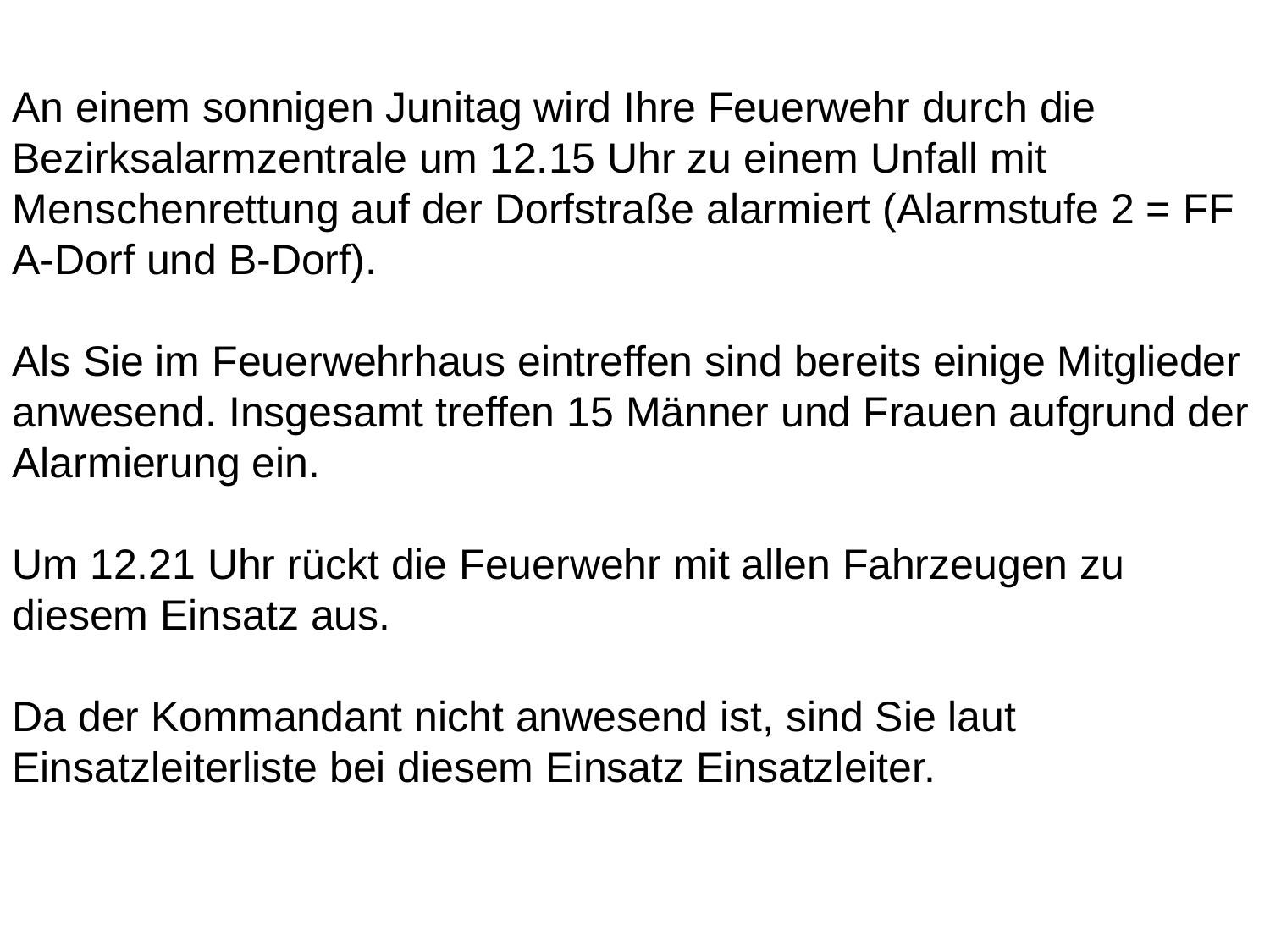

An einem sonnigen Junitag wird Ihre Feuerwehr durch die Bezirksalarmzentrale um 12.15 Uhr zu einem Unfall mit Menschenrettung auf der Dorfstraße alarmiert (Alarmstufe 2 = FF A-Dorf und B-Dorf).

Als Sie im Feuerwehrhaus eintreffen sind bereits einige Mitglieder anwesend. Insgesamt treffen 15 Männer und Frauen aufgrund der Alarmierung ein.

Um 12.21 Uhr rückt die Feuerwehr mit allen Fahrzeugen zu diesem Einsatz aus.

Da der Kommandant nicht anwesend ist, sind Sie laut Einsatzleiterliste bei diesem Einsatz Einsatzleiter.
18